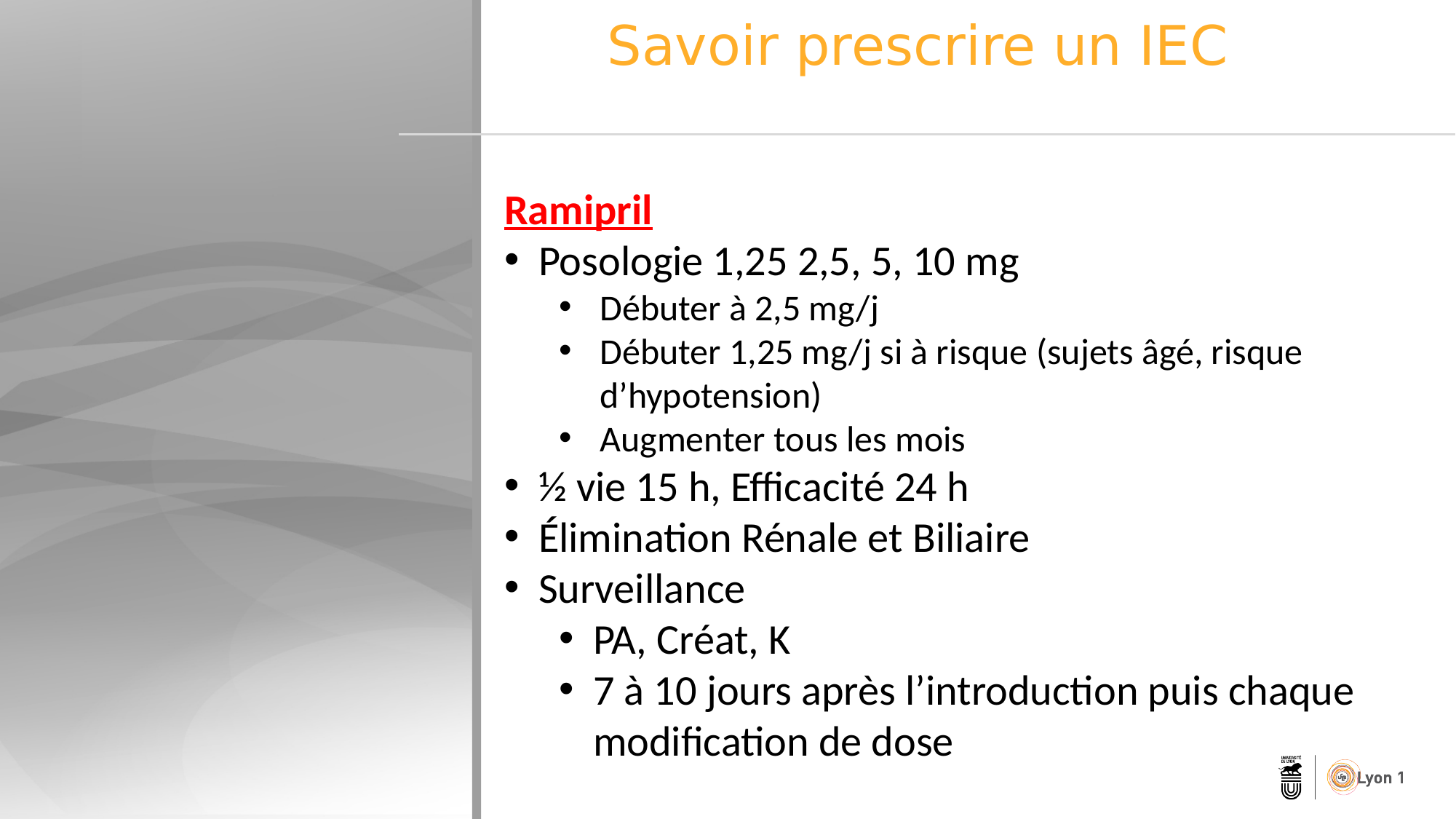

Savoir prescrire un IEC
Ramipril
Posologie 1,25 2,5, 5, 10 mg
Débuter à 2,5 mg/j
Débuter 1,25 mg/j si à risque (sujets âgé, risque d’hypotension)
Augmenter tous les mois
½ vie 15 h, Efficacité 24 h
Élimination Rénale et Biliaire
Surveillance
PA, Créat, K
7 à 10 jours après l’introduction puis chaque modification de dose